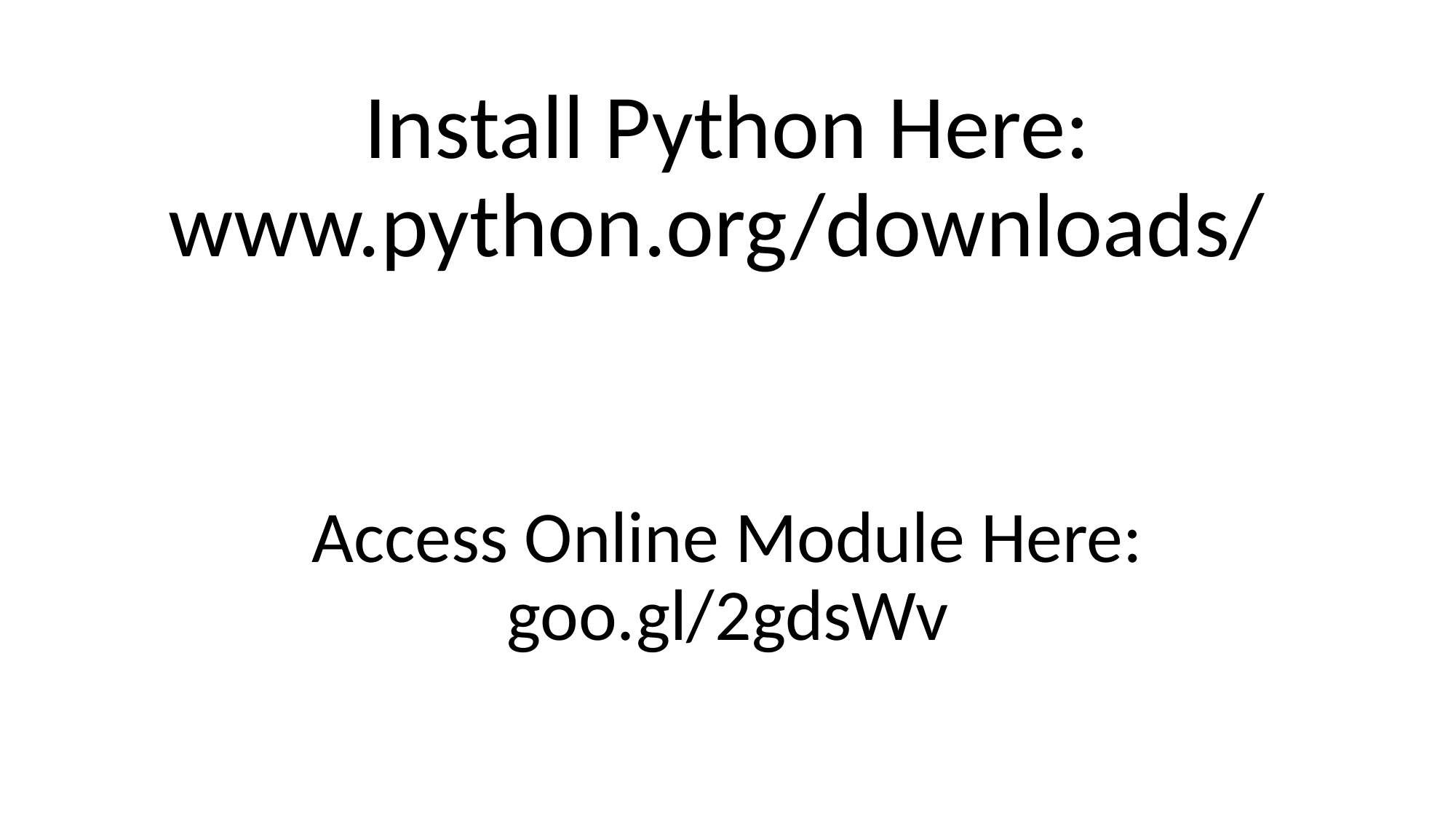

Install Python Here:
www.python.org/downloads/
# Access Online Module Here: goo.gl/2gdsWv